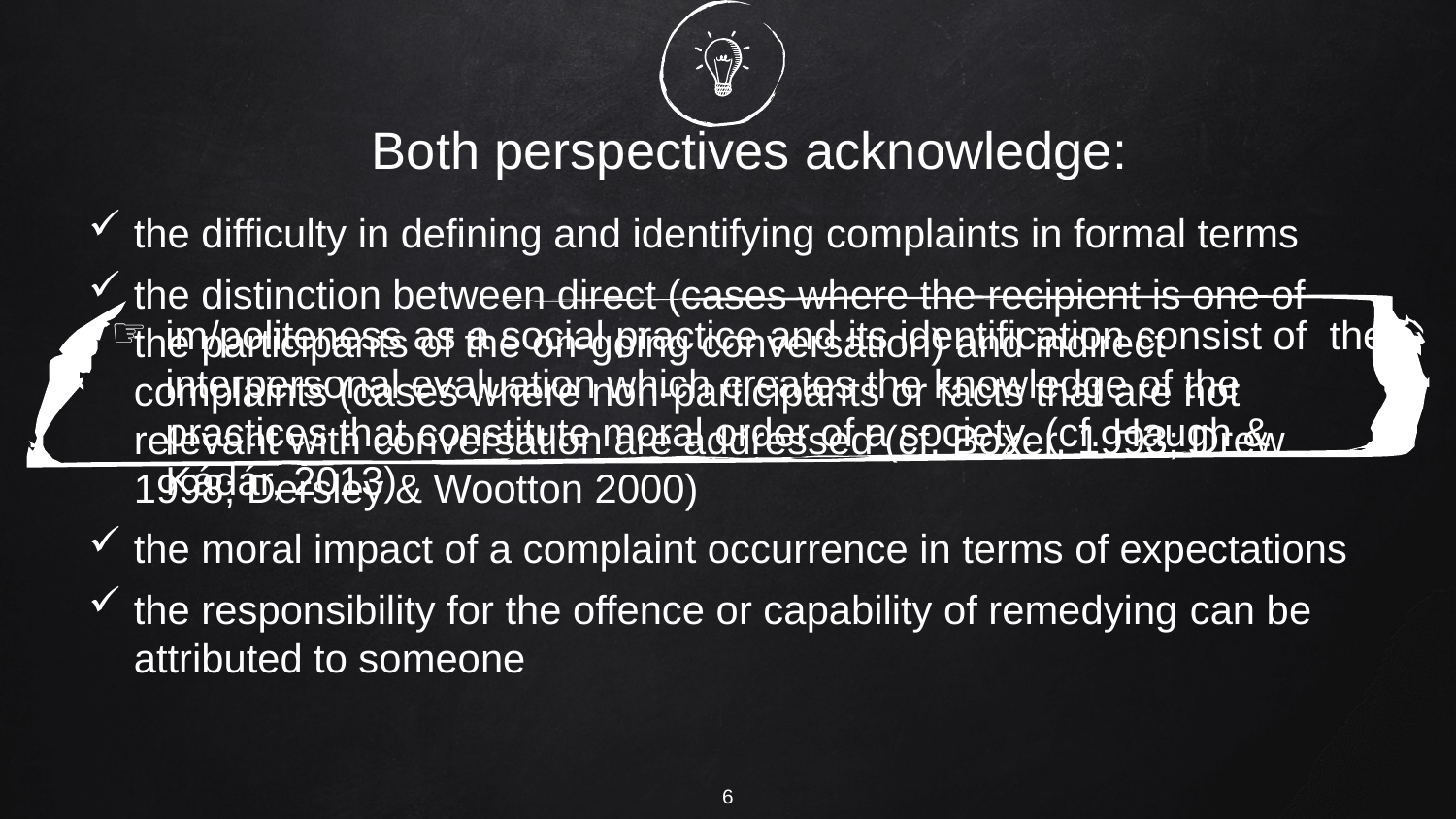

# Both perspectives acknowledge:
the difficulty in defining and identifying complaints in formal terms
the distinction between direct (cases where the recipient is one of the participants of the on-going conversation) and indirect complaints (cases where non-participants or facts that are not relevant with conversation are addressed (cf. Boxer, 1993; Drew 1998; Dersley & Wootton 2000)
the moral impact of a complaint occurrence in terms of expectations
the responsibility for the offence or capability of remedying can be attributed to someone

im/politeness as a social practice and its identification consist of  the interpersonal evaluation which creates the knowledge of the practices that constitute moral order of a society. (cf. Haugh & Kádár, 2013)
6